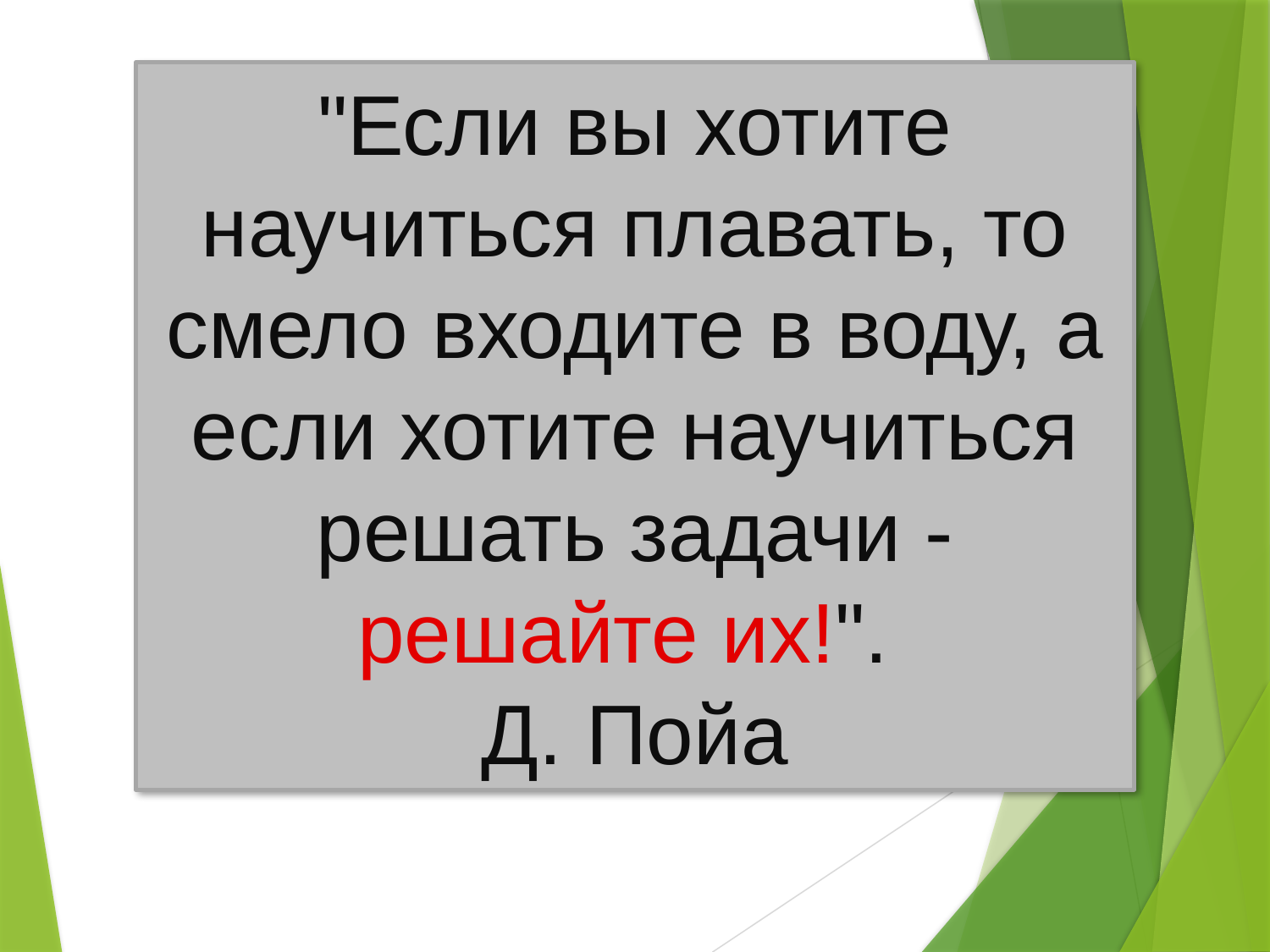

"Если вы хотите научиться плавать, то смело входите в воду, а если хотите научиться решать задачи - решайте их!".
Д. Пойа